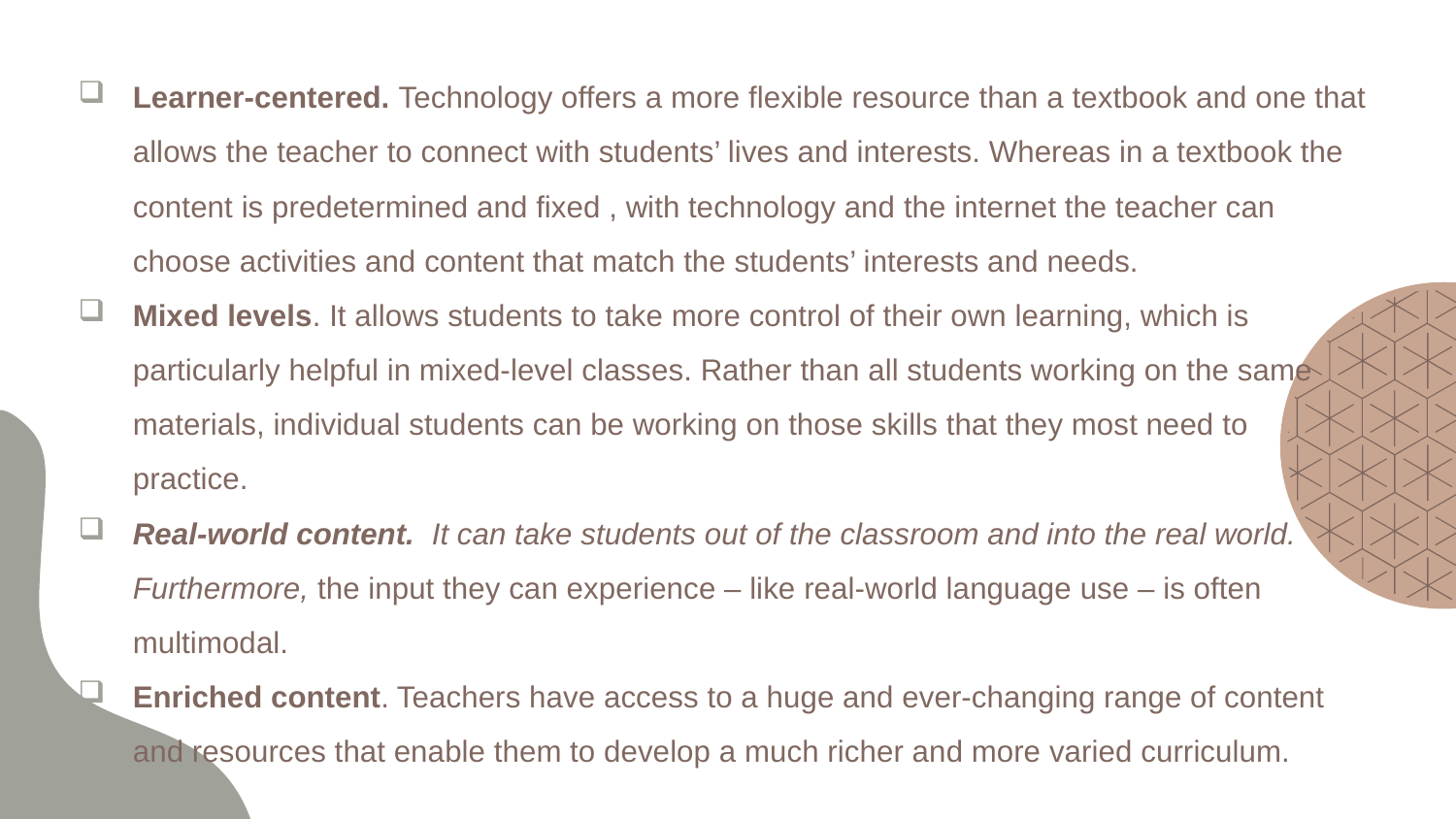

Learner-centered. Technology offers a more flexible resource than a textbook and one that allows the teacher to connect with students’ lives and interests. Whereas in a textbook the content is predetermined and fixed , with technology and the internet the teacher can choose activities and content that match the students’ interests and needs.
Mixed levels. It allows students to take more control of their own learning, which is particularly helpful in mixed-level classes. Rather than all students working on the same materials, individual students can be working on those skills that they most need to practice.
Real-world content.  It can take students out of the classroom and into the real world. Furthermore, the input they can experience – like real-world language use – is often multimodal.
Enriched content. Teachers have access to a huge and ever-changing range of content and resources that enable them to develop a much richer and more varied curriculum.